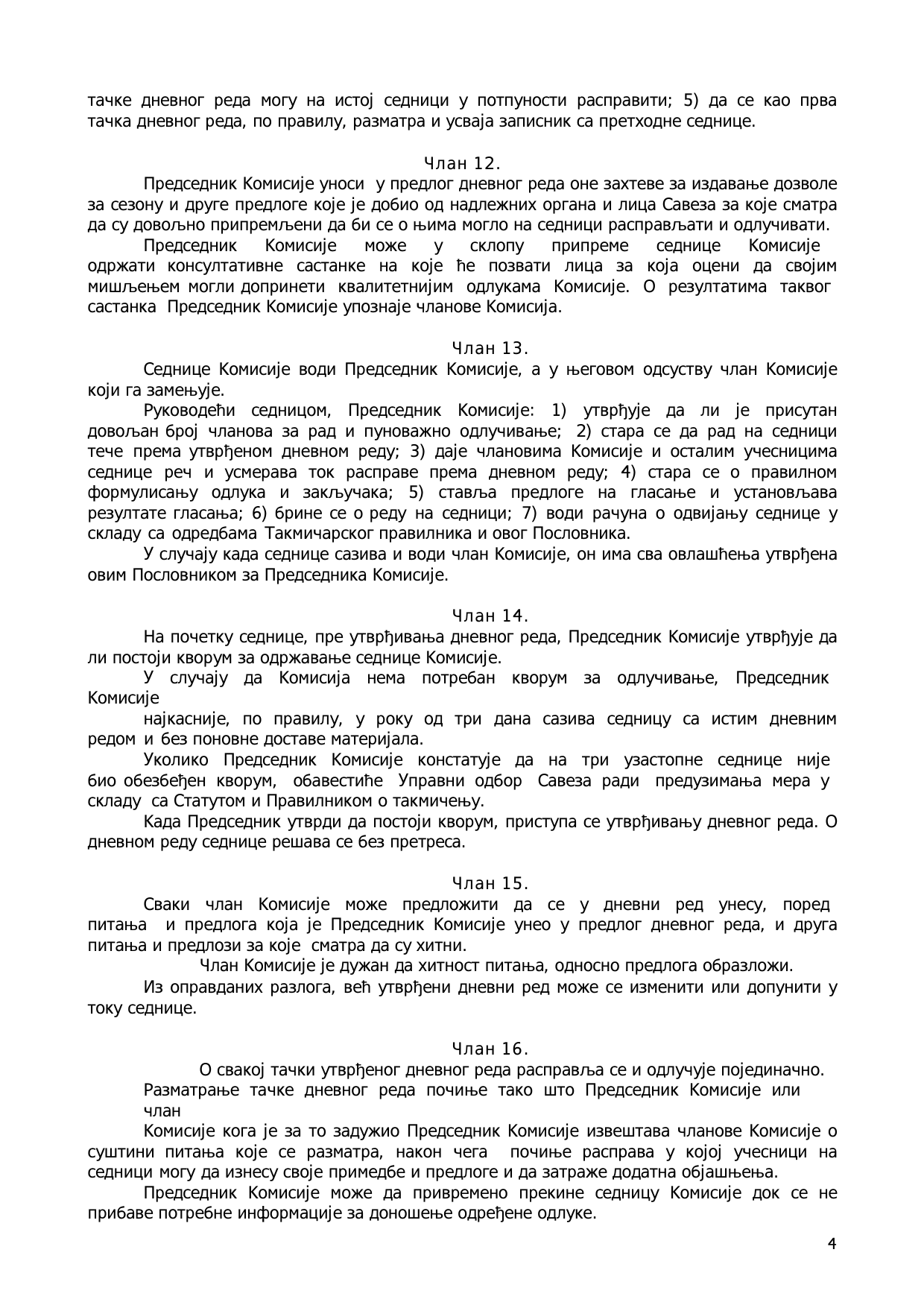

тачке дневног реда могу на истој седници у потпуности расправити; 5) да се као прва тачка дневног реда, по правилу, разматра и усваја записник са претходне седнице.

Члан 12.
Председник Комисије уноси  у предлог дневног реда оне захтеве за издавање дозволе за сезону и друге предлоге које је добио од надлежних органа и лица Савеза за које сматра да су довољно припремљени да би се о њима могло на седници расправљати и одлучивати.
Председник   Комисије   може   у   склопу   припреме   седнице   Комисије   одржати консултативне састанке на које ће позвати лица за која оцени да својим мишљењем могли допринети  квалитетнијим  одлукама  Комисије.  О  резултатима  таквог  састанка  Председник Комисије упознаје чланове Комисија.

Члан 13.
Седнице Комисије води Председник Комисије, а у његовом одсуству члан Комисије који га замењује.
Руководећи седницом, Председник Комисије: 1) утврђује да ли је присутан довољан број чланова за рад и пуноважно одлучивање;  2) стара се да рад на седници тече према утврђеном дневном реду; 3) даје члановима Комисије и осталим учесницима седнице реч и усмерава ток расправе према дневном реду; 4) стара се о правилном формулисању одлука и закључака; 5) ставља предлоге на гласање и установљава резултате гласања; 6) брине се о реду на седници; 7) води рачуна о одвијању седнице у складу са одредбама Такмичарског правилника и овог Пословника.
У случају када седнице сазива и води члан Комисије, он има сва овлашћења утврђена овим Пословником за Председника Комисије.

Члан 14.
На почетку седнице, пре утврђивања дневног реда, Председник Комисије утврђује да ли постоји кворум за одржавање седнице Комисије.
У  случају  да  Комисија  нема  потребан  кворум  за  одлучивање,  Председник  Комисије
најкасније, по правилу, у року од три дана сазива седницу са истим дневним редом и без поновне доставе материјала.
Уколико  Председник  Комисије  констатује  да  на  три  узастопне  седнице  није  био обезбеђен кворум,  обавестиће  Управни одбор  Савеза ради  предузимања мера у  складу  са Статутом и Правилником о такмичењу.
Када Председник утврди да постоји кворум, приступа се утврђивању дневног реда. О дневном реду седнице решава се без претреса.

Члан 15.
Сваки  члан  Комисије  може  предложити  да  се  у  дневни  ред  унесу,  поред  питања  и предлога која је Председник Комисије унео у предлог дневног реда, и друга питања и предлози за које  сматра да су хитни.
Члан Комисије је дужан да хитност питања, односно предлога образложи.
Из оправданих разлога, већ утврђени дневни ред може се изменити или допунити у току седнице.

Члан 16.
О свакој тачки утврђеног дневног реда расправља се и одлучује појединачно. Разматрање  тачке  дневног  реда  почиње  тако  што  Председник  Комисије  или  члан
Комисије кога је за то задужио Председник Комисије извештава чланове Комисије о суштини питања које се разматра, након чега  почиње расправа у којој учесници на седници могу да изнесу своје примедбе и предлоге и да затраже додатна објашњења.
Председник Комисије може да привремено прекине седницу Комисије док се не прибаве потребне информације за доношење одређене одлуке.
4